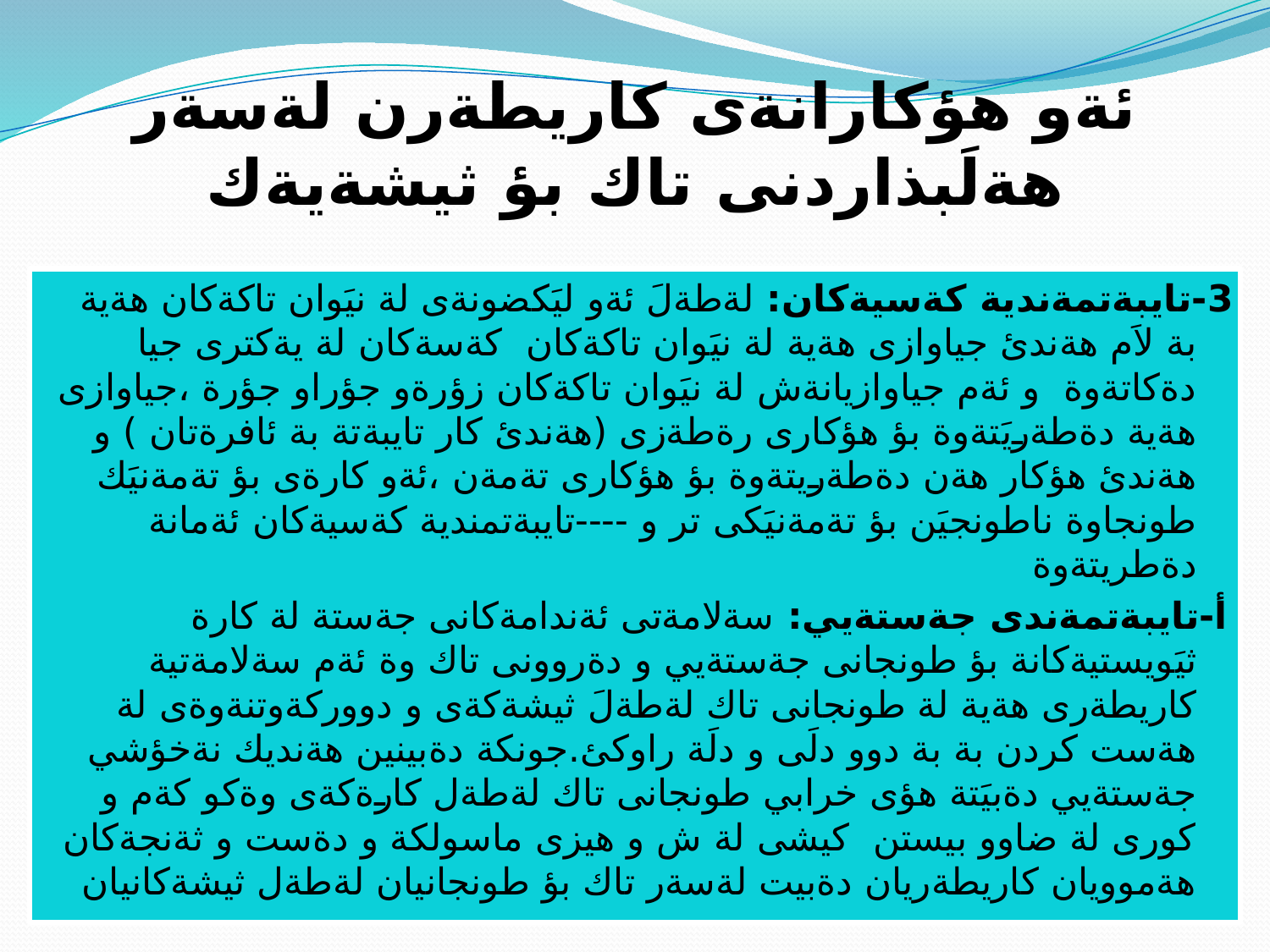

# ئةو هؤكارانةى كاريطةرن لةسةر هةلَبذاردنى تاك بؤ ثيشةيةك
3-تايبةتمةندية كةسيةكان: لةطةلَ ئةو ليَكضونةى لة نيَوان تاكةكان هةية بة لاَم هةندئ جياوازى هةية لة نيَوان تاكةكان  كةسةكان لة يةكترى جيا دةكاتةوة  و ئةم جياوازيانةش لة نيَوان تاكةكان زؤرةو جؤراو جؤرة ،جياوازى هةية دةطةريَتةوة بؤ هؤكارى رةطةزى (هةندئ كار تايبةتة بة ئافرةتان ) و هةندئ هؤكار هةن دةطةريتةوة بؤ هؤكارى تةمةن ،ئةو كارةى بؤ تةمةنيَك طونجاوة ناطونجيَن بؤ تةمةنيَكى تر و ----تايبةتمندية كةسيةكان ئةمانة دةطريتةوة
أ-تايبةتمةندى جةستةيي: سةلامةتى ئةندامةكانى جةستة لة كارة ثيَويستيةكانة بؤ طونجانى جةستةيي و دةروونى تاك وة ئةم سةلامةتية كاريطةرى هةية لة طونجانى تاك لةطةلَ ثيشةكةى و دووركةوتنةوةى لة هةست كردن بة بة دوو دلَى و دلَة راوكئ.جونكة دةبينين هةنديك نةخؤشي جةستةيي دةبيَتة هؤى خرابي طونجانى تاك لةطةل كارةكةى وةكو كةم و كورى لة ضاوو بيستن  كيشى لة ش و هيزى ماسولكة و دةست و ثةنجةكان هةموويان كاريطةريان دةبيت لةسةر تاك بؤ طونجانيان لةطةل ثيشةكانيان